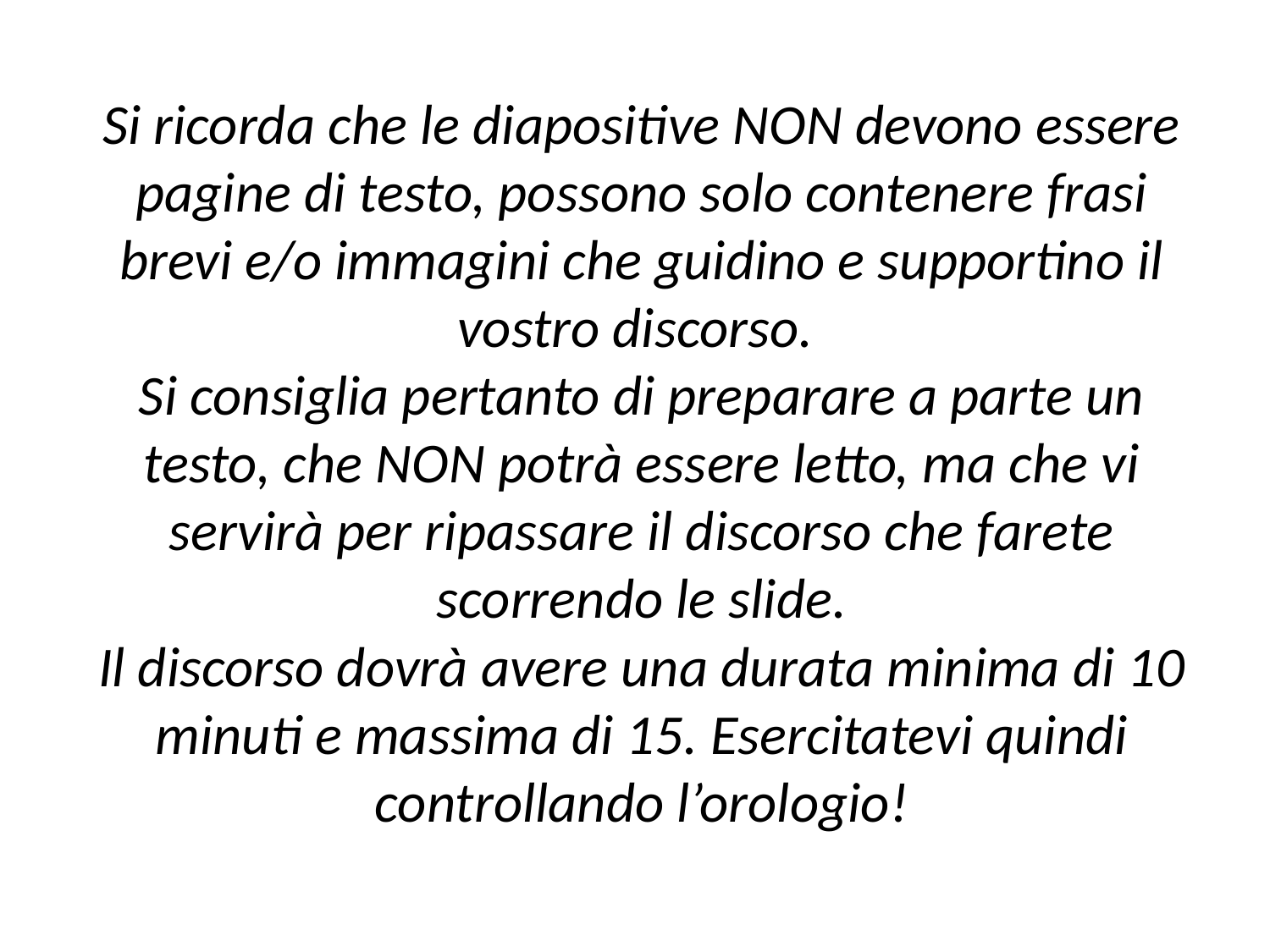

# Si ricorda che le diapositive NON devono essere pagine di testo, possono solo contenere frasi brevi e/o immagini che guidino e supportino il vostro discorso. Si consiglia pertanto di preparare a parte un testo, che NON potrà essere letto, ma che vi servirà per ripassare il discorso che farete scorrendo le slide. Il discorso dovrà avere una durata minima di 10 minuti e massima di 15. Esercitatevi quindi controllando l’orologio!